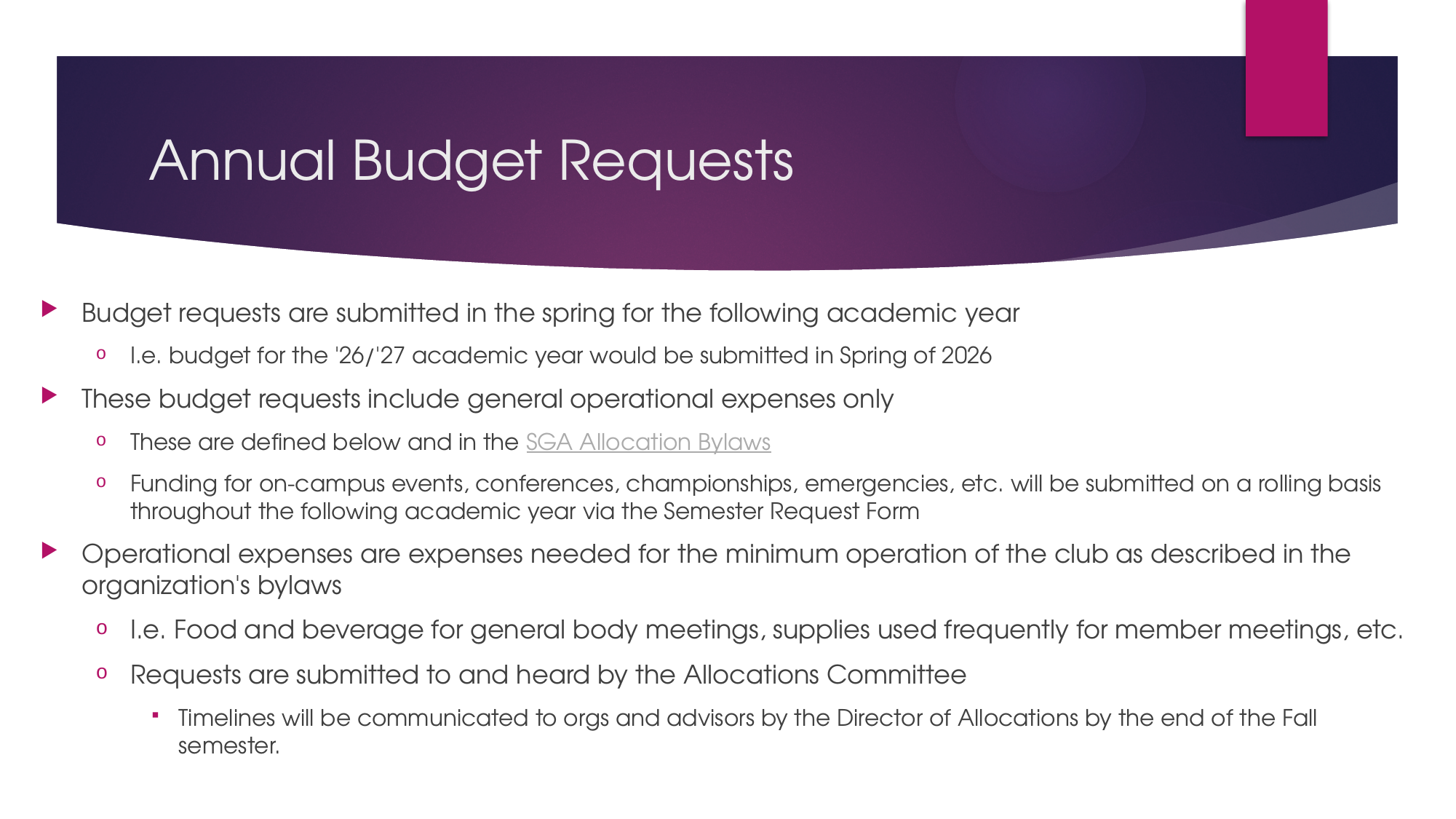

# Annual Budget Requests
Budget requests are submitted in the spring for the following academic year
I.e. budget for the '26/'27 academic year would be submitted in Spring of 2026
These budget requests include general operational expenses only
These are defined below and in the SGA Allocation Bylaws
Funding for on-campus events, conferences, championships, emergencies, etc. will be submitted on a rolling basis throughout the following academic year via the Semester Request Form
Operational expenses are expenses needed for the minimum operation of the club as described in the organization's bylaws
I.e. Food and beverage for general body meetings, supplies used frequently for member meetings, etc.
Requests are submitted to and heard by the Allocations Committee
Timelines will be communicated to orgs and advisors by the Director of Allocations by the end of the Fall semester.